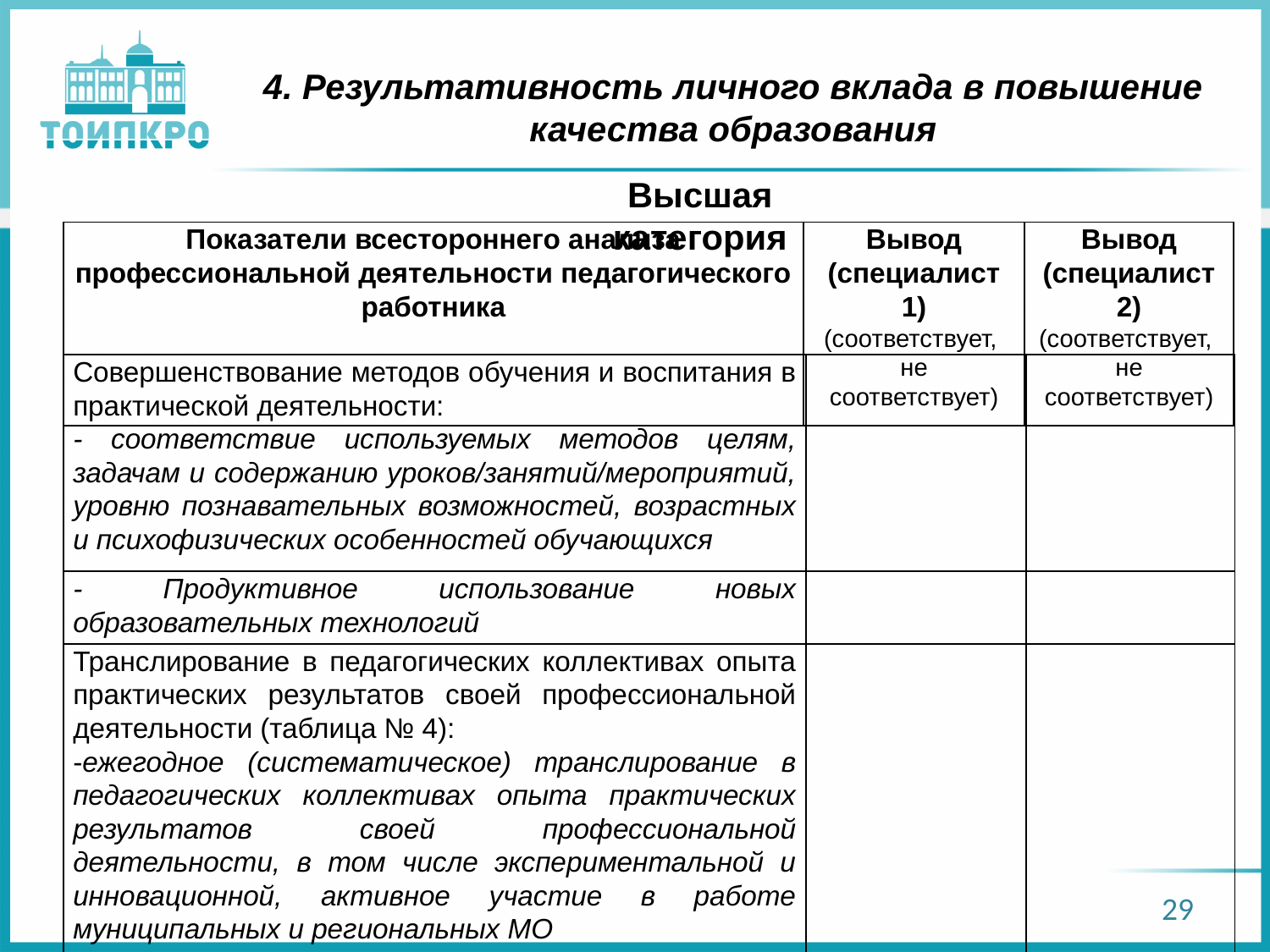

# 4. Результативность личного вклада в повышение качества образования
Высшая категория
| Показатели всестороннего анализа профессиональной деятельности педагогического работника | Вывод (специалист 1) (соответствует, не соответствует) | Вывод (специалист 2) (соответствует, не соответствует) |
| --- | --- | --- |
| Совершенствование методов обучения и воспитания в практической деятельности: - соответствие используемых методов целям, задачам и содержанию уроков/занятий/мероприятий, уровню познавательных возможностей, возрастных и психофизических особенностей обучающихся |  |  |
| --- | --- | --- |
| - Продуктивное использование новых образовательных технологий |  |  |
| Транслирование в педагогических коллективах опыта практических результатов своей профессиональной деятельности (таблица № 4): -ежегодное (систематическое) транслирование в педагогических коллективах опыта практических результатов своей профессиональной деятельности, в том числе экспериментальной и инновационной, активное участие в работе муниципальных и региональных МО |  |  |
29